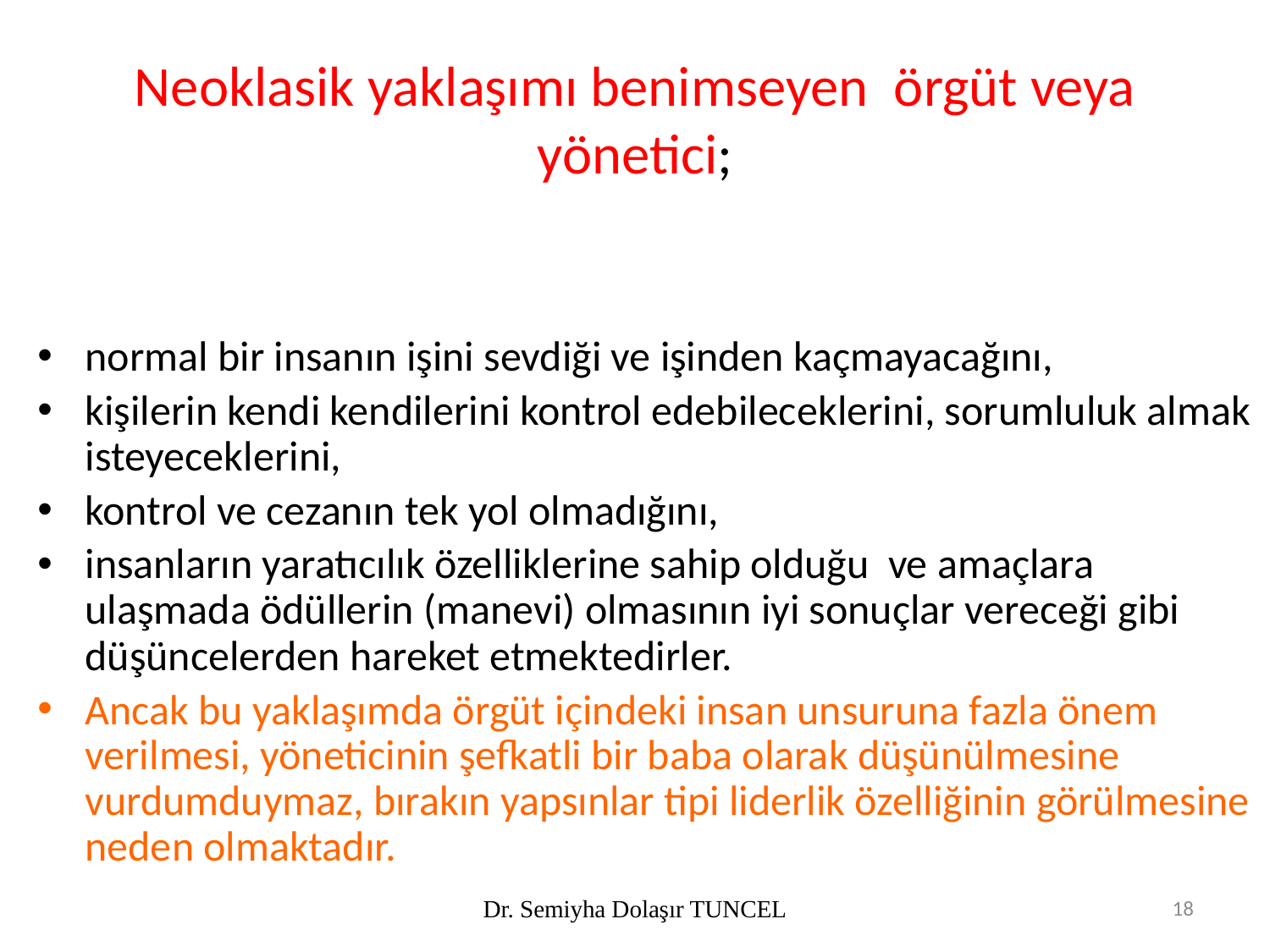

# Neoklasik yaklaşımı benimseyen  örgüt veya yönetici;
normal bir insanın işini sevdiği ve işinden kaçmayacağını,
kişilerin kendi kendilerini kontrol edebileceklerini, sorumluluk almak isteyeceklerini,
kontrol ve cezanın tek yol olmadığını,
insanların yaratıcılık özelliklerine sahip olduğu  ve amaçlara ulaşmada ödüllerin (manevi) olmasının iyi sonuçlar vereceği gibi düşüncelerden hareket etmektedirler.
Ancak bu yaklaşımda örgüt içindeki insan unsuruna fazla önem verilmesi, yöneticinin şefkatli bir baba olarak düşünülmesine vurdumduymaz, bırakın yapsınlar tipi liderlik özelliğinin görülmesine neden olmaktadır.
Dr. Semiyha Dolaşır TUNCEL
18